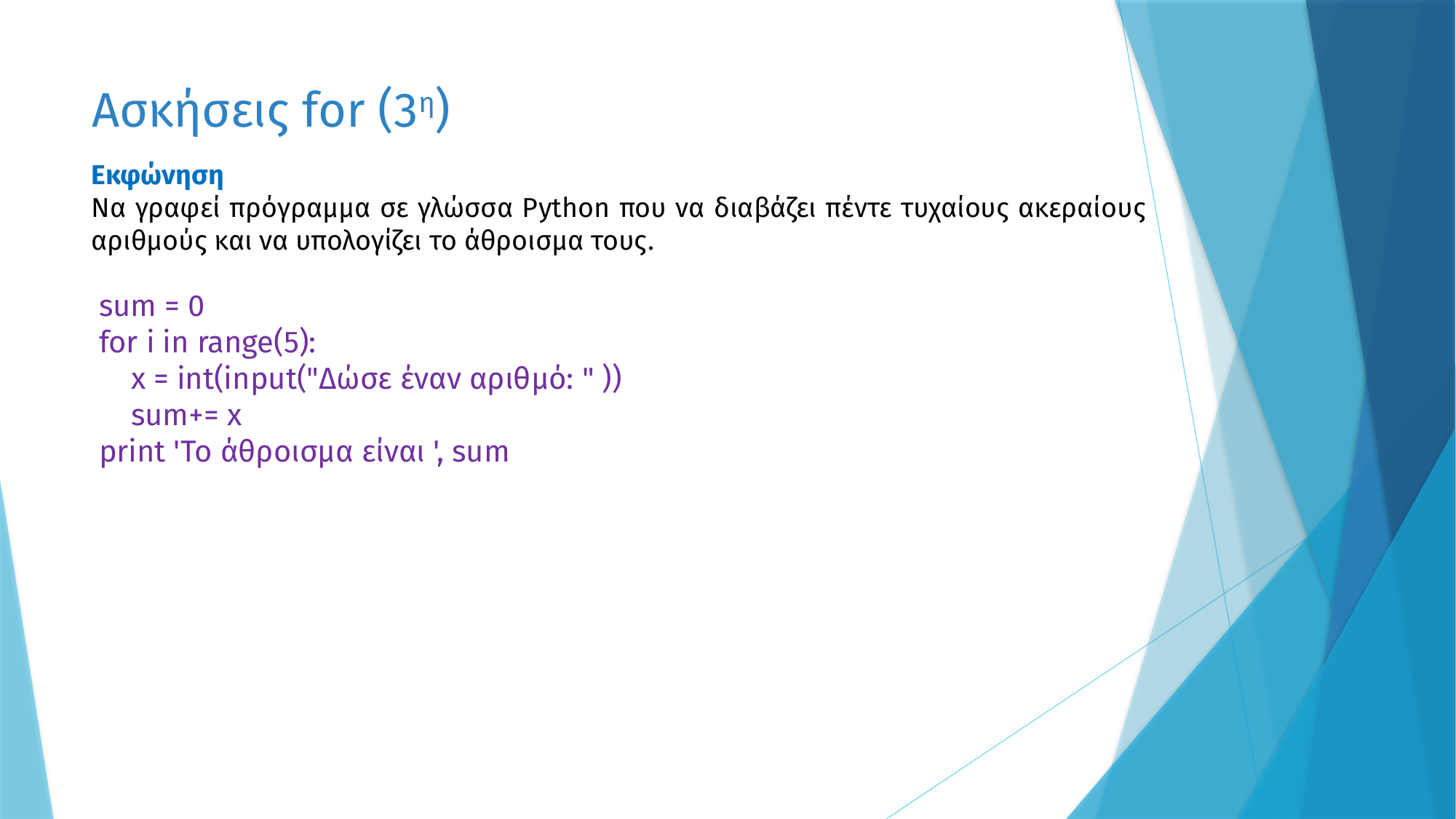

# Ασκήσεις for (3η)
Εκφώνηση
Να γραφεί πρόγραμμα σε γλώσσα Python που να διαβάζει πέντε τυχαίους ακεραίους αριθμούς και να υπολογίζει το άθροισμα τους.
sum = 0
for i in range(5):
    x = int(input("Δώσε έναν αριθμό: " ))
    sum+= x
print 'To άθροισμα είναι ', sum
23